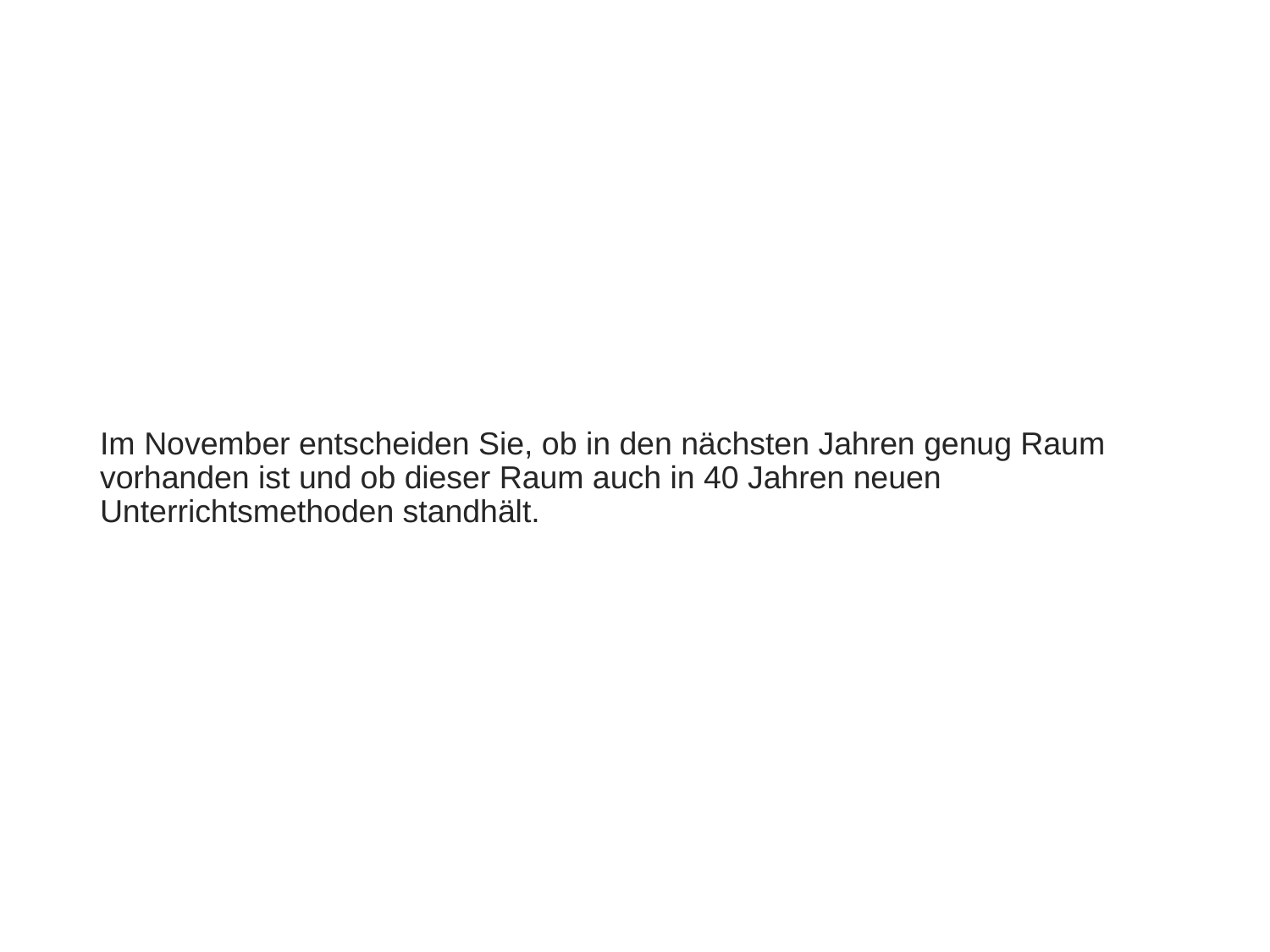

Im November entscheiden Sie, ob in den nächsten Jahren genug Raum vorhanden ist und ob dieser Raum auch in 40 Jahren neuen Unterrichtsmethoden standhält.